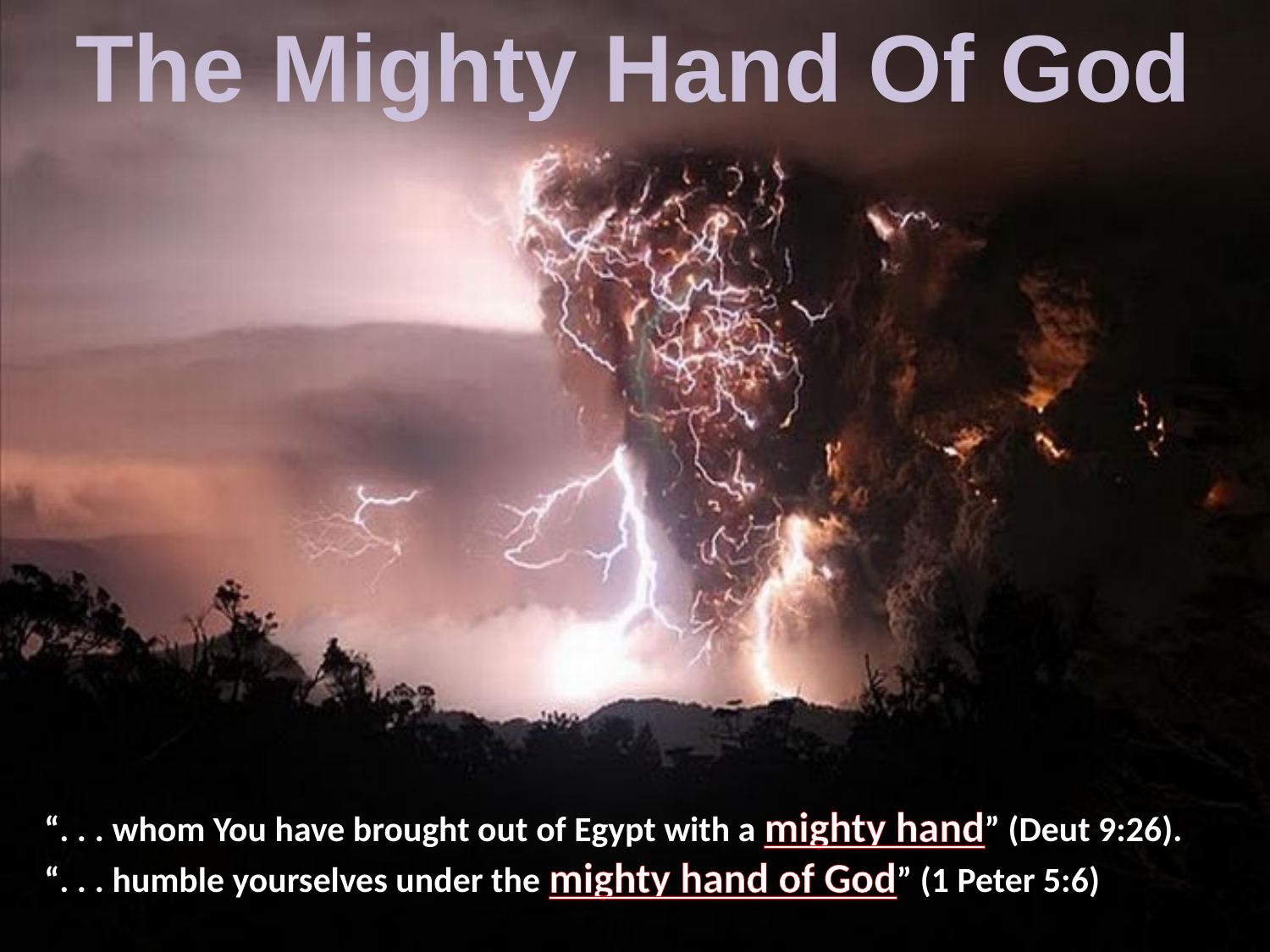

The Mighty Hand Of God
“. . . whom You have brought out of Egypt with a mighty hand” (Deut 9:26).
“. . . humble yourselves under the mighty hand of God” (1 Peter 5:6)